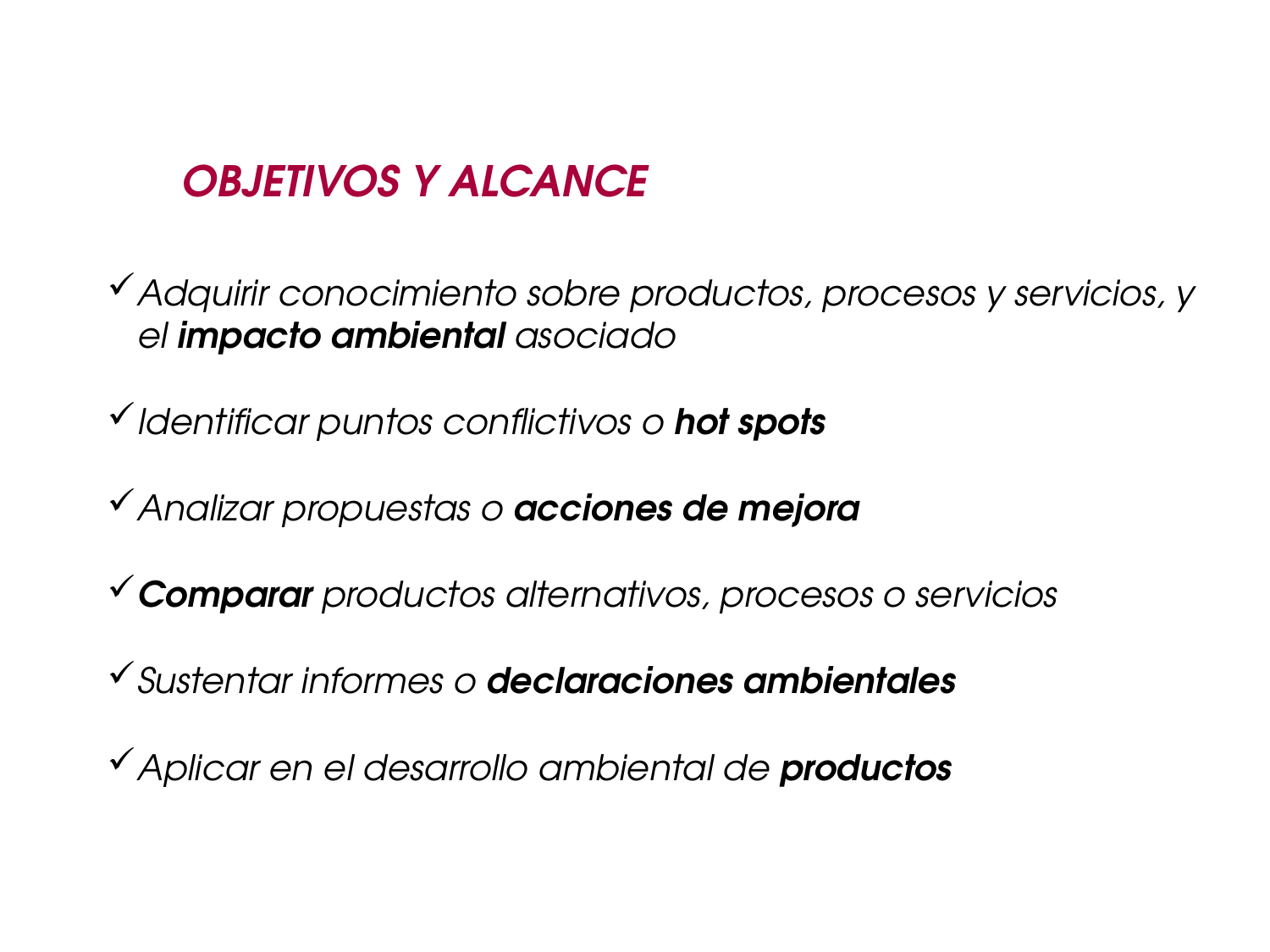

METODOLOGÍA DE ANÁLISIS DE CICLO DE VIDA
OBJETIVOS Y ALCANCE
Adquirir conocimiento sobre productos, procesos y servicios, y el impacto ambiental asociado
Identificar puntos conflictivos o hot spots
Analizar propuestas o acciones de mejora
Comparar productos alternativos, procesos o servicios
Sustentar informes o declaraciones ambientales
Aplicar en el desarrollo ambiental de productos